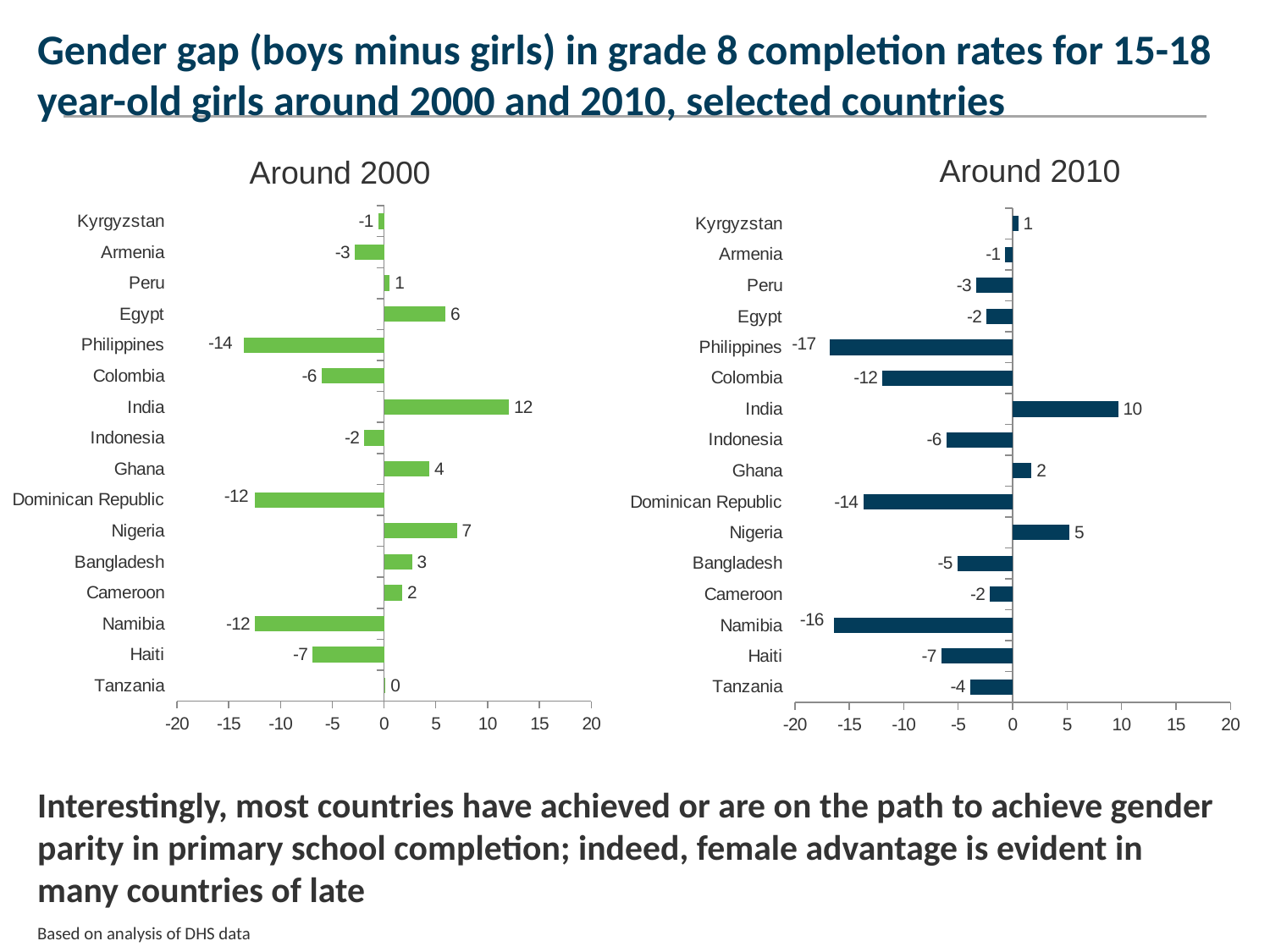

Gender gap (boys minus girls) in grade 8 completion rates for 15-18 year-old girls around 2000 and 2010, selected countries
Around 2010
Around 2000

### Chart

| Category |  |
|---|---|
| Tanzania | 0.14 |
| Haiti | -6.9 |
| Namibia | -12.46 |
| Cameroon | 1.759999999999998 |
| Bangladesh | 2.719999999999999 |
| Nigeria | 7.040000000000006 |
| Dominican Republic | -12.47000000000001 |
| Ghana | 4.39 |
| Indonesia | -1.920000000000002 |
| India | 12.07000000000001 |
| Colombia | -6.039999999999985 |
| Philippines | -13.54 |
| Egypt | 5.939999999999998 |
| Peru | 0.560000000000002 |
| Armenia | -2.830000000000012 |
| Kyrgyzstan | -0.560000000000002 |

### Chart

| Category |  |
|---|---|
| Tanzania | -3.91 |
| Haiti | -6.57 |
| Namibia | -16.42 |
| Cameroon | -2.089999999999997 |
| Bangladesh | -5.07 |
| Nigeria | 5.219999999999992 |
| Dominican Republic | -13.73 |
| Ghana | 1.740000000000002 |
| Indonesia | -6.099999999999994 |
| India | 9.703607731789598 |
| Colombia | -11.95 |
| Philippines | -16.81000000000001 |
| Egypt | -2.400000000000006 |
| Peru | -3.359999999999984 |
| Armenia | -0.670000000000016 |
| Kyrgyzstan | 0.510000000000005 |
Interestingly, most countries have achieved or are on the path to achieve gender parity in primary school completion; indeed, female advantage is evident in many countries of late
Based on analysis of DHS data